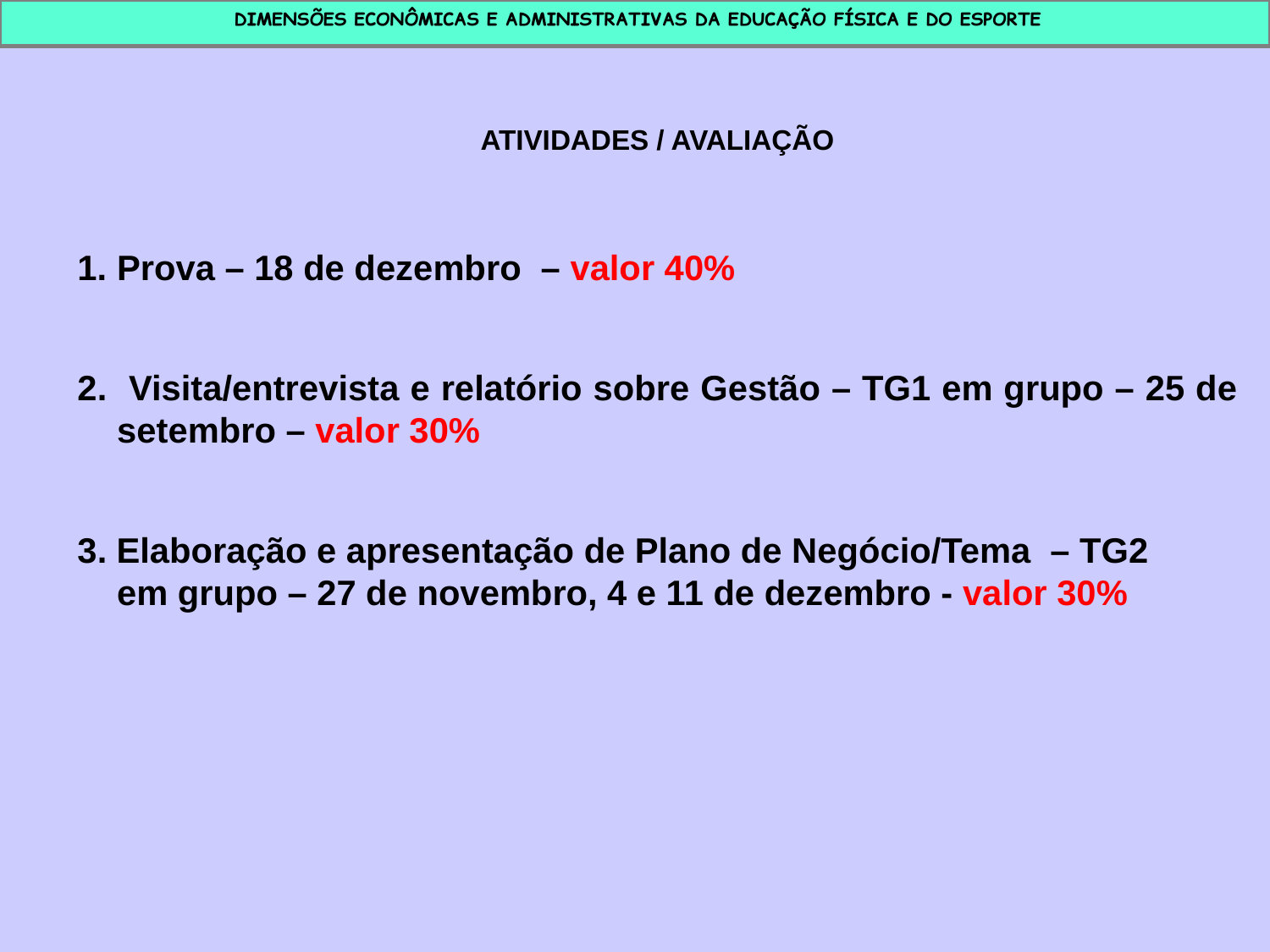

DIMENSÕES ECONÔMICAS E ADMINISTRATIVAS DA EDUCAÇÃO FÍSICA E DO ESPORTE
ATIVIDADES / AVALIAÇÃO

Prova – 18 de dezembro  – valor 40%

2.  Visita/entrevista e relatório sobre Gestão – TG1 em grupo – 25 de setembro – valor 30%

3. Elaboração e apresentação de Plano de Negócio/Tema  – TG2
em grupo – 27 de novembro, 4 e 11 de dezembro - valor 30%